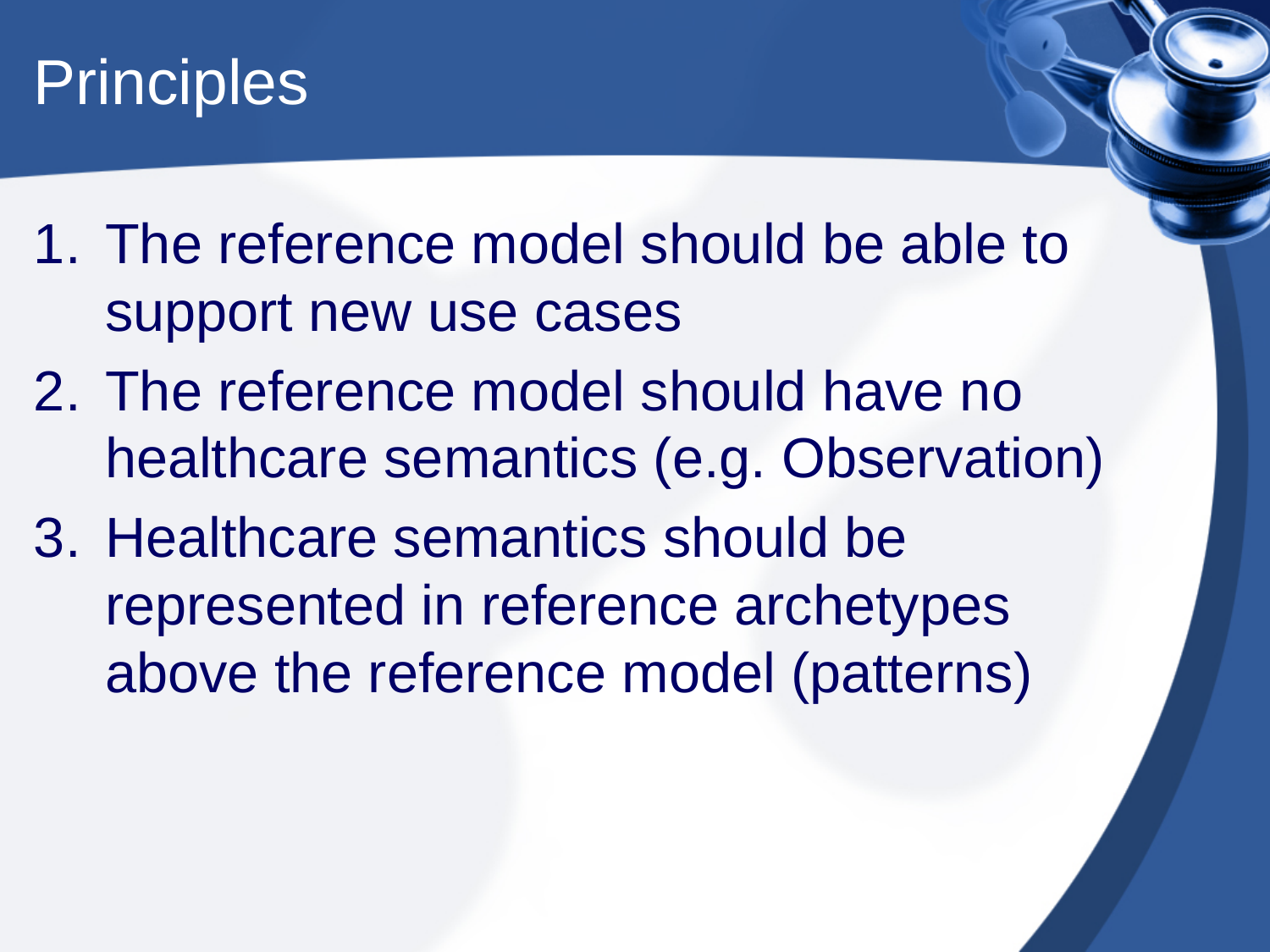

# Principles
The reference model should be able to support new use cases
The reference model should have no healthcare semantics (e.g. Observation)
Healthcare semantics should be represented in reference archetypes above the reference model (patterns)